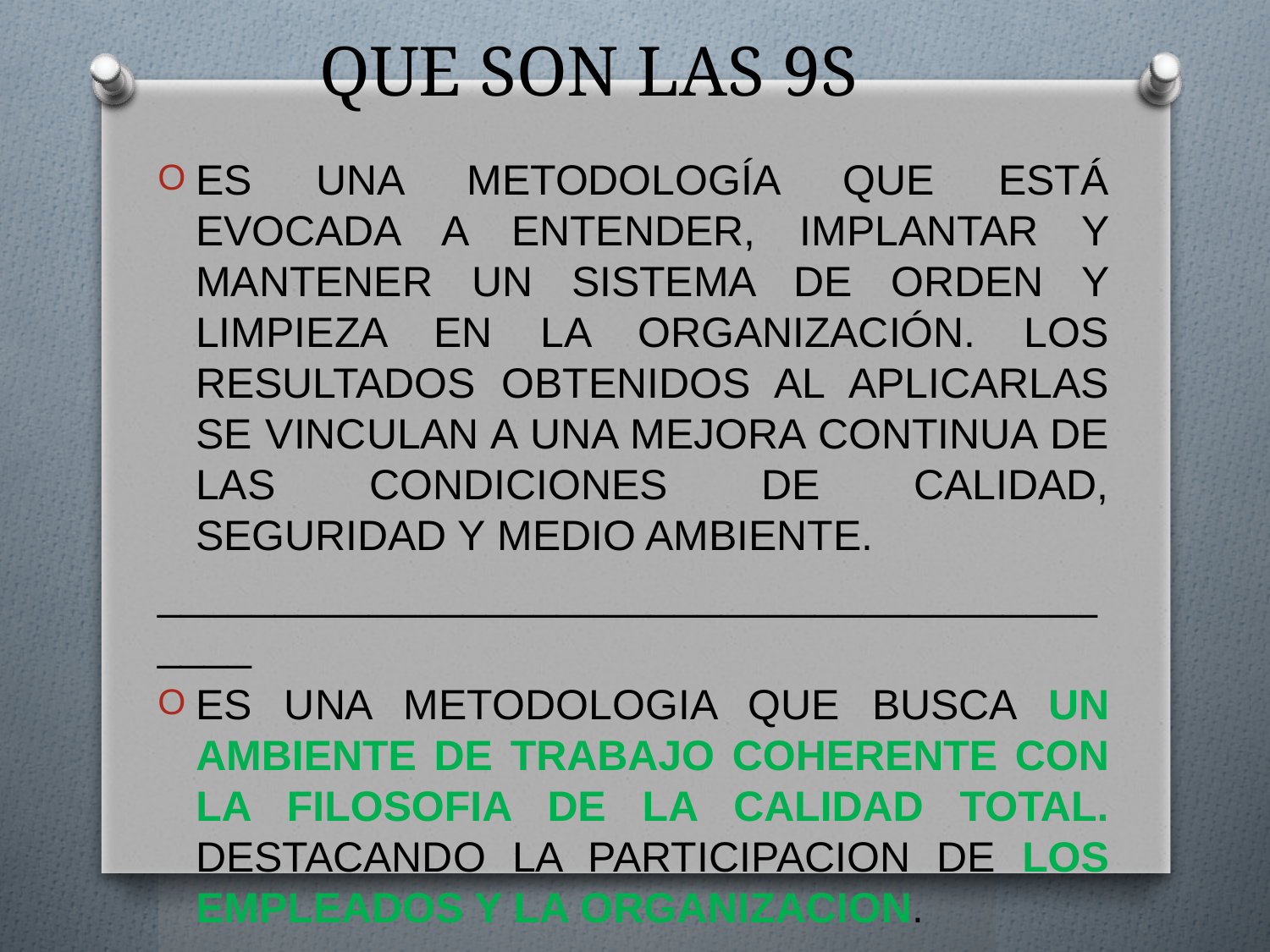

# QUE SON LAS 9S
ES UNA METODOLOGÍA QUE ESTÁ EVOCADA A ENTENDER, IMPLANTAR Y MANTENER UN SISTEMA DE ORDEN Y LIMPIEZA EN LA ORGANIZACIÓN. LOS RESULTADOS OBTENIDOS AL APLICARLAS SE VINCULAN A UNA MEJORA CONTINUA DE LAS CONDICIONES DE CALIDAD, SEGURIDAD Y MEDIO AMBIENTE.
____________________________________________
ES UNA METODOLOGIA QUE BUSCA UN AMBIENTE DE TRABAJO COHERENTE CON LA FILOSOFIA DE LA CALIDAD TOTAL. DESTACANDO LA PARTICIPACION DE LOS EMPLEADOS Y LA ORGANIZACION.